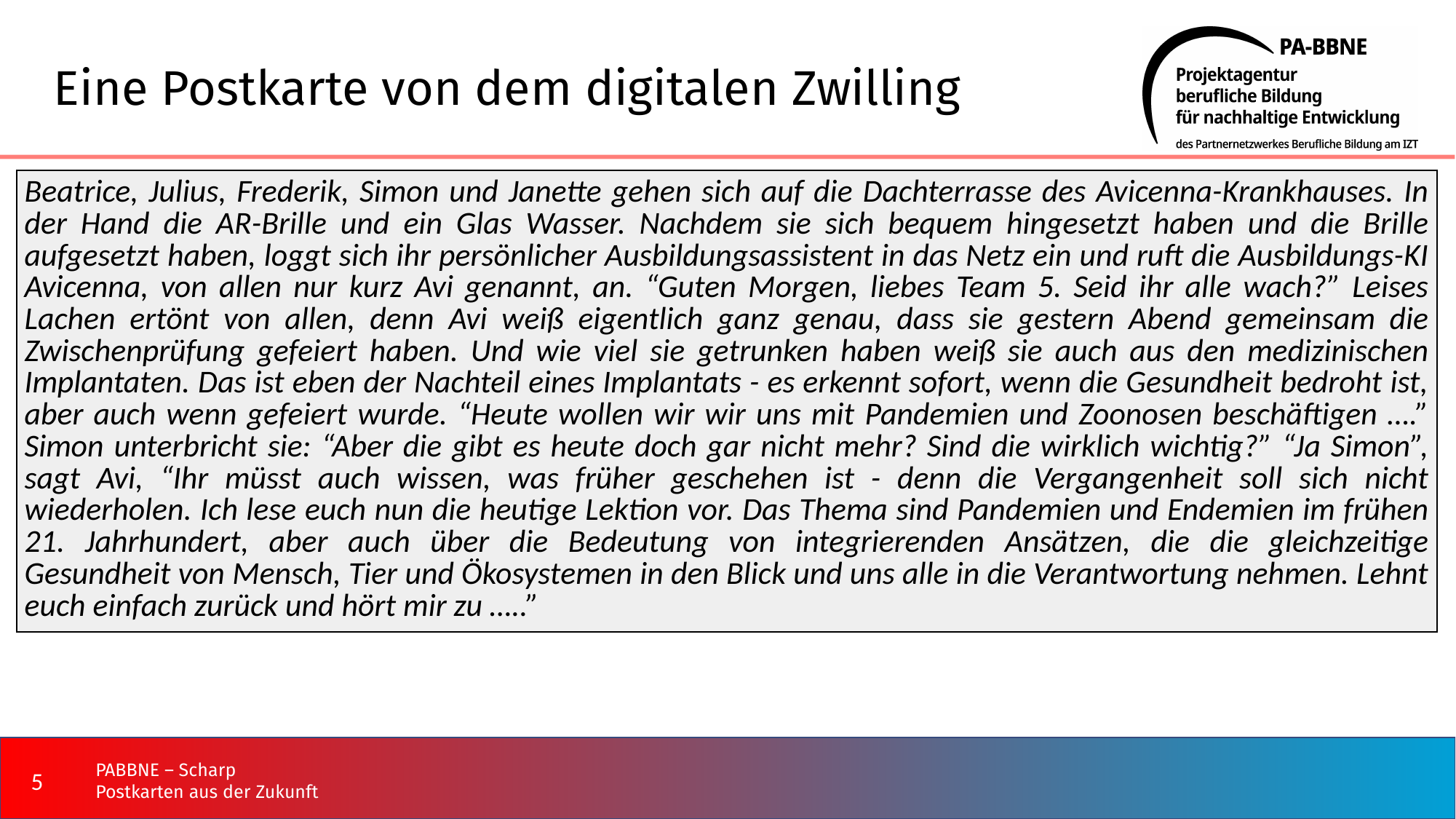

# Eine Postkarte von dem digitalen Zwilling
| Beatrice, Julius, Frederik, Simon und Janette gehen sich auf die Dachterrasse des Avicenna-Krankhauses. In der Hand die AR-Brille und ein Glas Wasser. Nachdem sie sich bequem hingesetzt haben und die Brille aufgesetzt haben, loggt sich ihr persönlicher Ausbildungsassistent in das Netz ein und ruft die Ausbildungs-KI Avicenna, von allen nur kurz Avi genannt, an. “Guten Morgen, liebes Team 5. Seid ihr alle wach?” Leises Lachen ertönt von allen, denn Avi weiß eigentlich ganz genau, dass sie gestern Abend gemeinsam die Zwischenprüfung gefeiert haben. Und wie viel sie getrunken haben weiß sie auch aus den medizinischen Implantaten. Das ist eben der Nachteil eines Implantats - es erkennt sofort, wenn die Gesundheit bedroht ist, aber auch wenn gefeiert wurde. “Heute wollen wir wir uns mit Pandemien und Zoonosen beschäftigen ….” Simon unterbricht sie: “Aber die gibt es heute doch gar nicht mehr? Sind die wirklich wichtig?” “Ja Simon”, sagt Avi, “Ihr müsst auch wissen, was früher geschehen ist - denn die Vergangenheit soll sich nicht wiederholen. Ich lese euch nun die heutige Lektion vor. Das Thema sind Pandemien und Endemien im frühen 21. Jahrhundert, aber auch über die Bedeutung von integrierenden Ansätzen, die die gleichzeitige Gesundheit von Mensch, Tier und Ökosystemen in den Blick und uns alle in die Verantwortung nehmen. Lehnt euch einfach zurück und hört mir zu …..” |
| --- |
5
PABBNE – Scharp
Postkarten aus der Zukunft